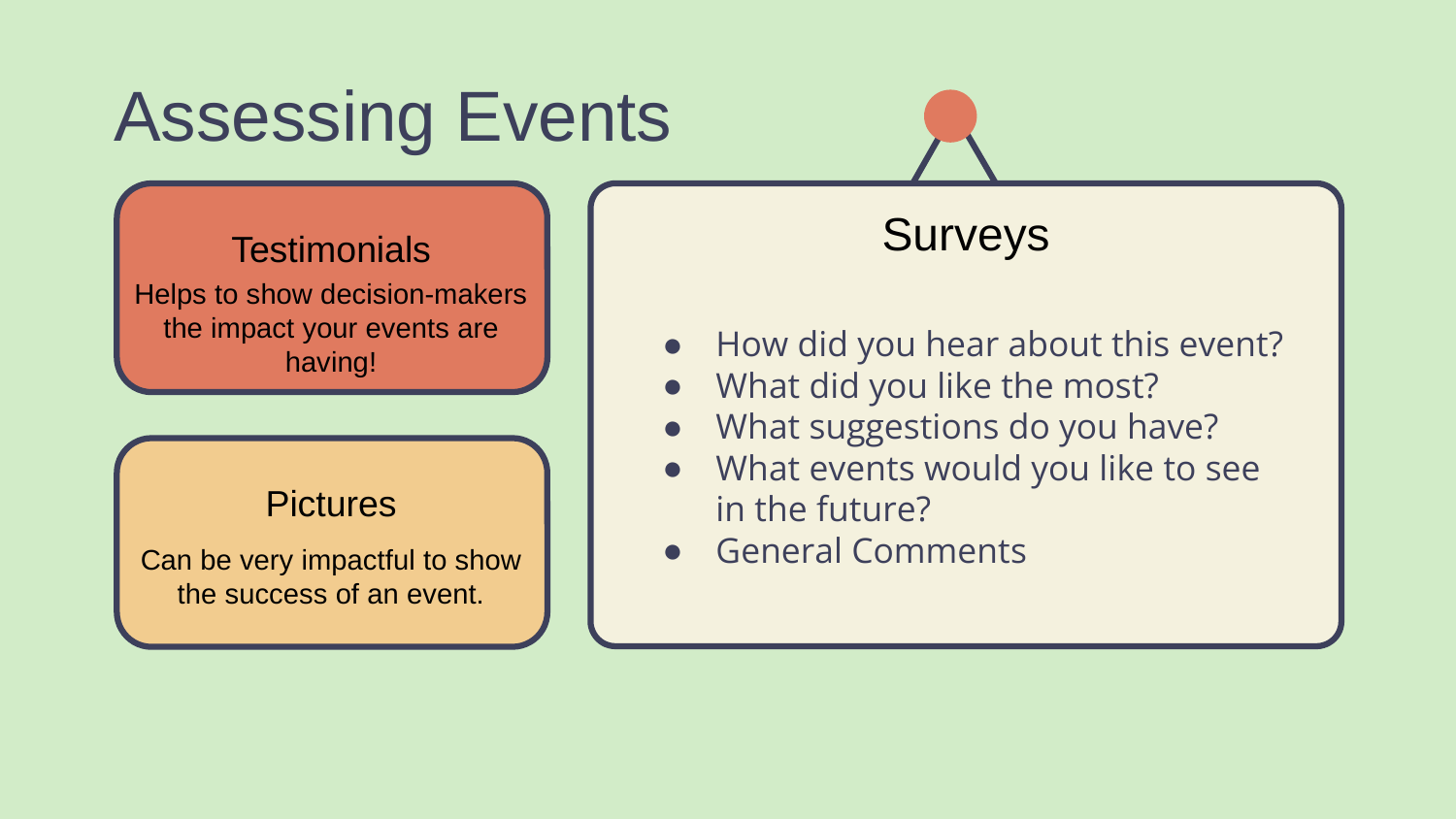

# Assessing Events

Surveys
Testimonials
Helps to show decision-makers the impact your events are having!

How did you hear about this event?
What did you like the most?
What suggestions do you have?
What events would you like to see in the future?
General Comments

Pictures
Can be very impactful to show the success of an event.